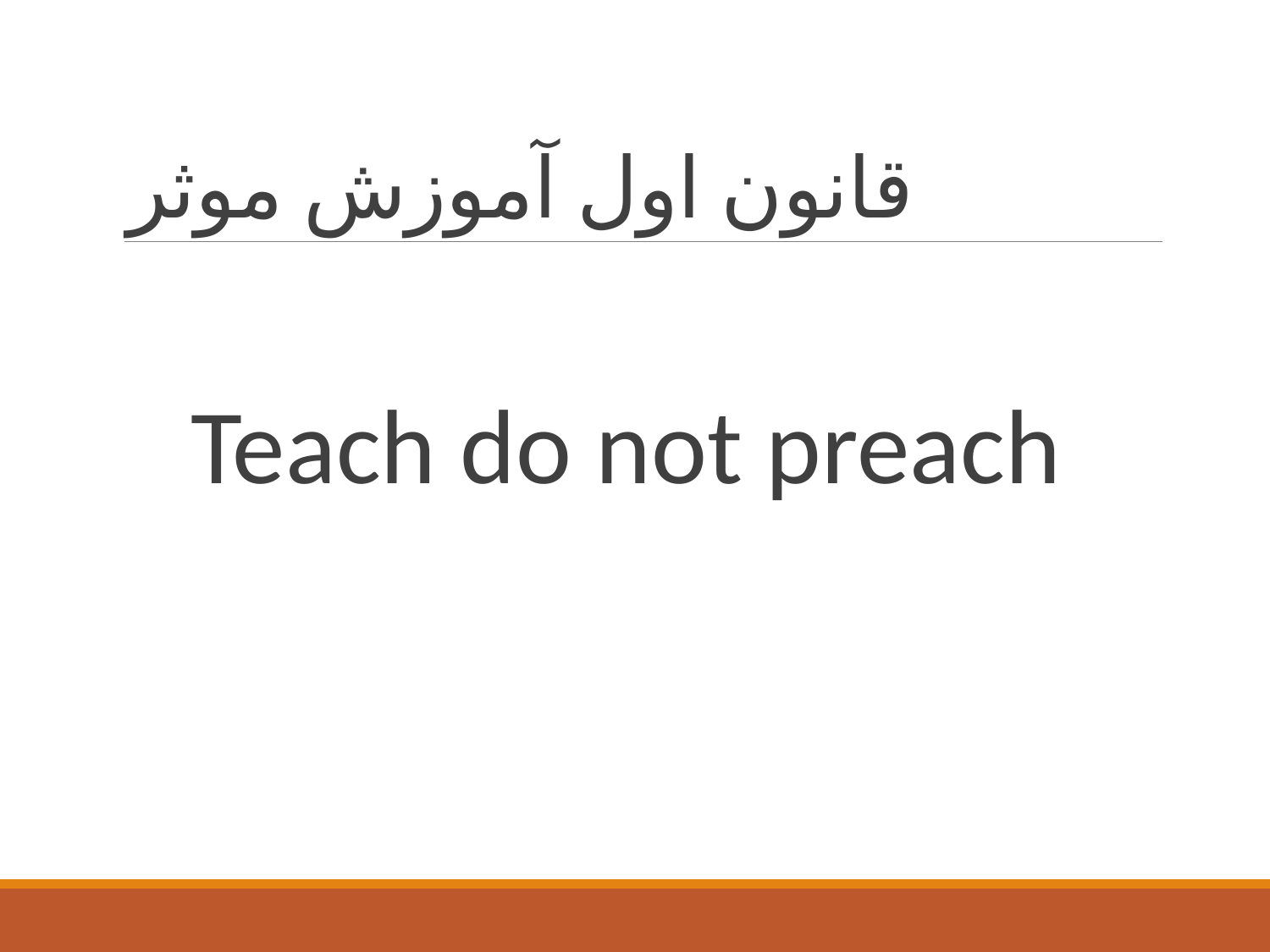

# قانون اول آموزش موثر

Teach do not preach